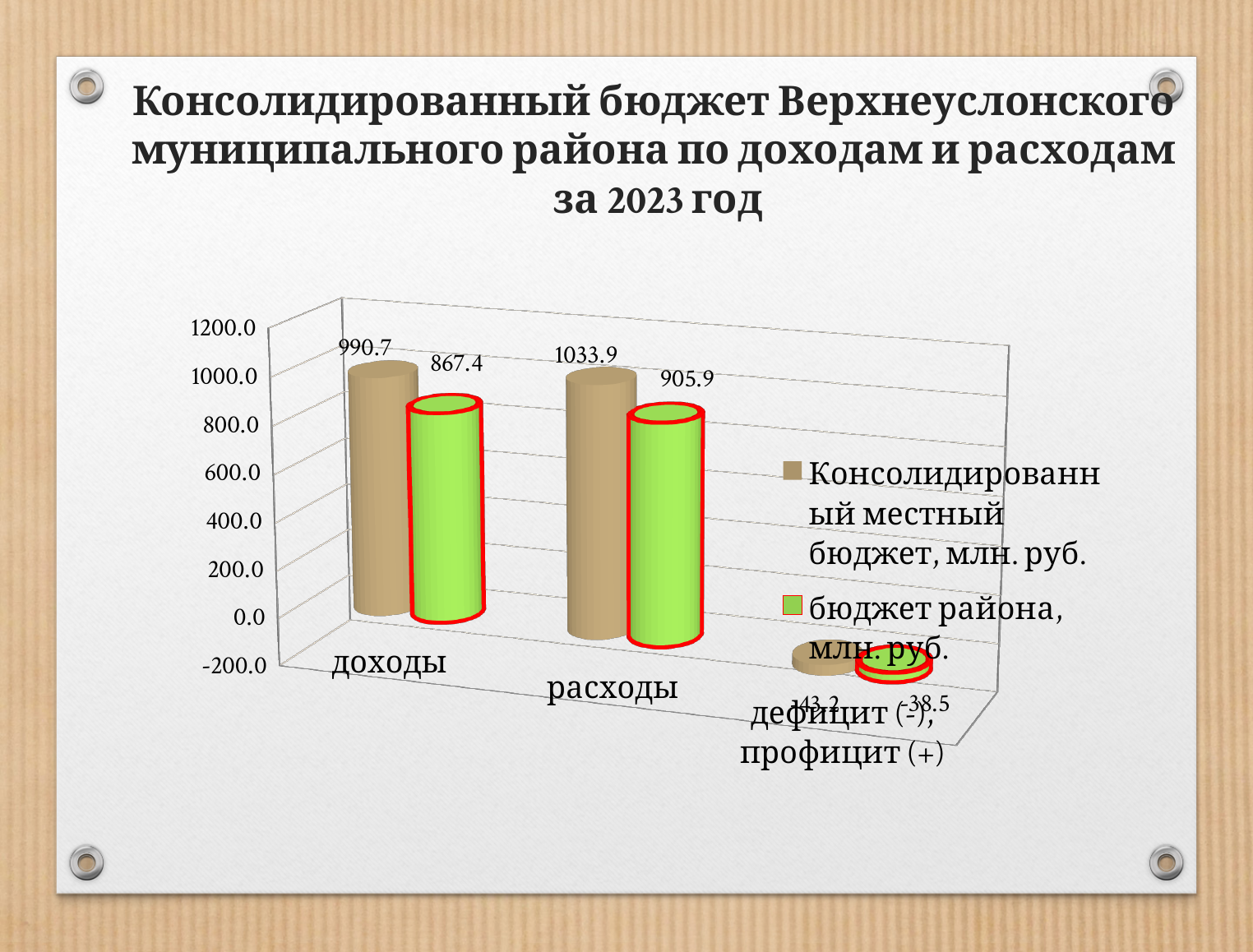

# Консолидированный бюджет Верхнеуслонского муниципального района по доходам и расходам за 2023 год

[unsupported chart]